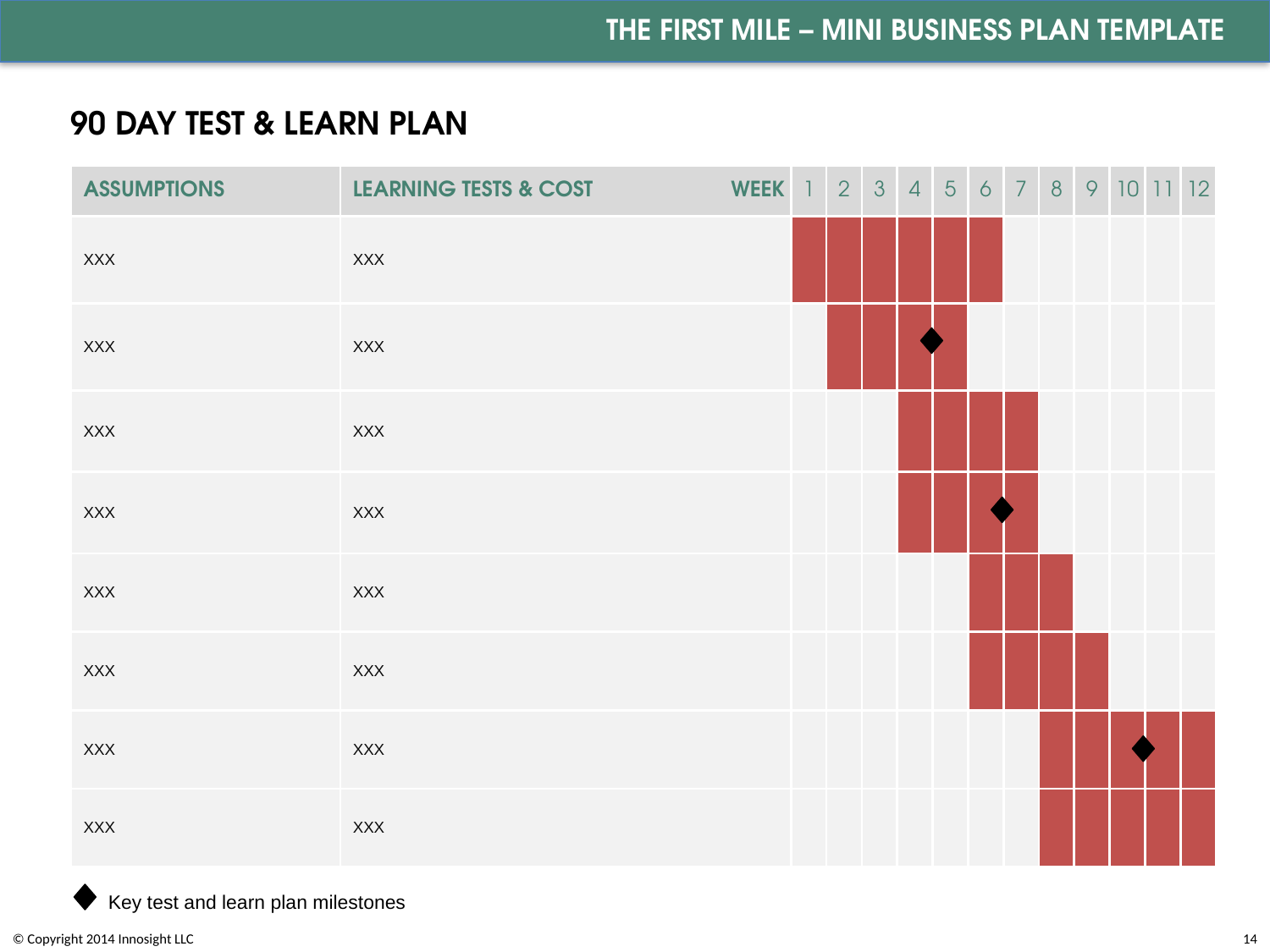

THE FIRST MILE – MINI BUSINESS PLAN TEMPLATE
90 DAY TEST & LEARN PLAN
| ASSUMPTIONS | LEARNING TESTS & COST | WEEK | 1 | 2 | 3 | 4 | 5 | 6 | 7 | 8 | 9 | 10 | 11 | 12 |
| --- | --- | --- | --- | --- | --- | --- | --- | --- | --- | --- | --- | --- | --- | --- |
| XXX | XXX |  |  |  |  |  |  |  |  |  |  |  |  |  |
| XXX | XXX |  |  |  |  |  |  |  |  |  |  |  |  |  |
| XXX | XXX |  |  |  |  |  |  |  |  |  |  |  |  |  |
| XXX | XXX |  |  |  |  |  |  |  |  |  |  |  |  |  |
| XXX | XXX |  |  |  |  |  |  |  |  |  |  |  |  |  |
| XXX | XXX |  |  |  |  |  |  |  |  |  |  |  |  |  |
| XXX | XXX |  |  |  |  |  |  |  |  |  |  |  |  |  |
| XXX | XXX |  |  |  |  |  |  |  |  |  |  |  |  |  |

Key test and learn plan milestones

© Copyright 2014 Innosight LLC

14